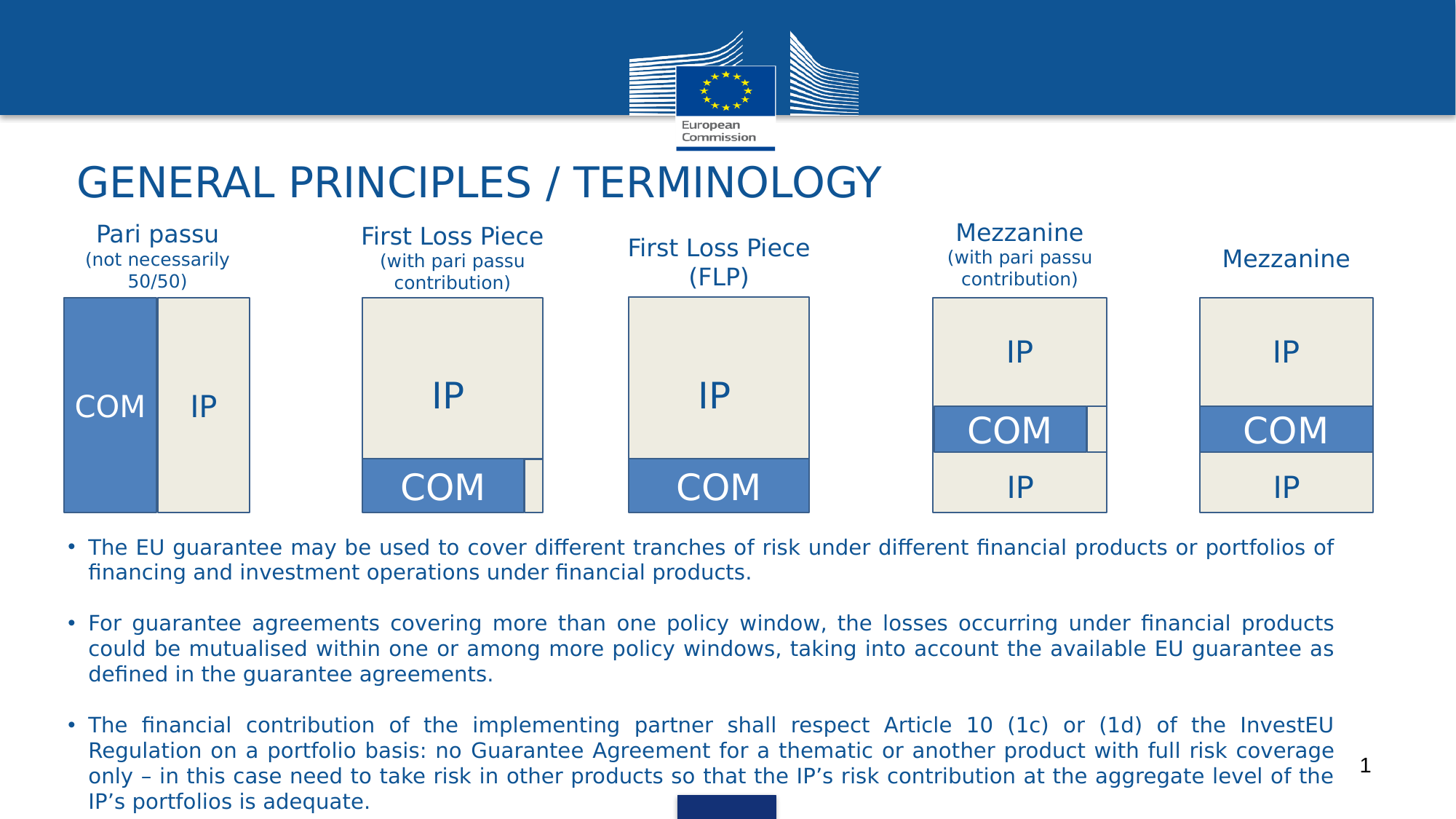

GENERAL PRINCIPLES / TERMINOLOGY
Mezzanine
(with pari passu contribution)
Pari passu
(not necessarily 50/50)
First Loss Piece
(with pari passu contribution)
First Loss Piece (FLP)
Mezzanine

IP
COM
COM
IP

IP

IP
IP

IP
COM
IP
COM
COM
The EU guarantee may be used to cover different tranches of risk under different financial products or portfolios of financing and investment operations under financial products.

For guarantee agreements covering more than one policy window, the losses occurring under financial products could be mutualised within one or among more policy windows, taking into account the available EU guarantee as defined in the guarantee agreements.

The financial contribution of the implementing partner shall respect Article 10 (1c) or (1d) of the InvestEU Regulation on a portfolio basis: no Guarantee Agreement for a thematic or another product with full risk coverage only – in this case need to take risk in other products so that the IP’s risk contribution at the aggregate level of the IP’s portfolios is adequate.
1